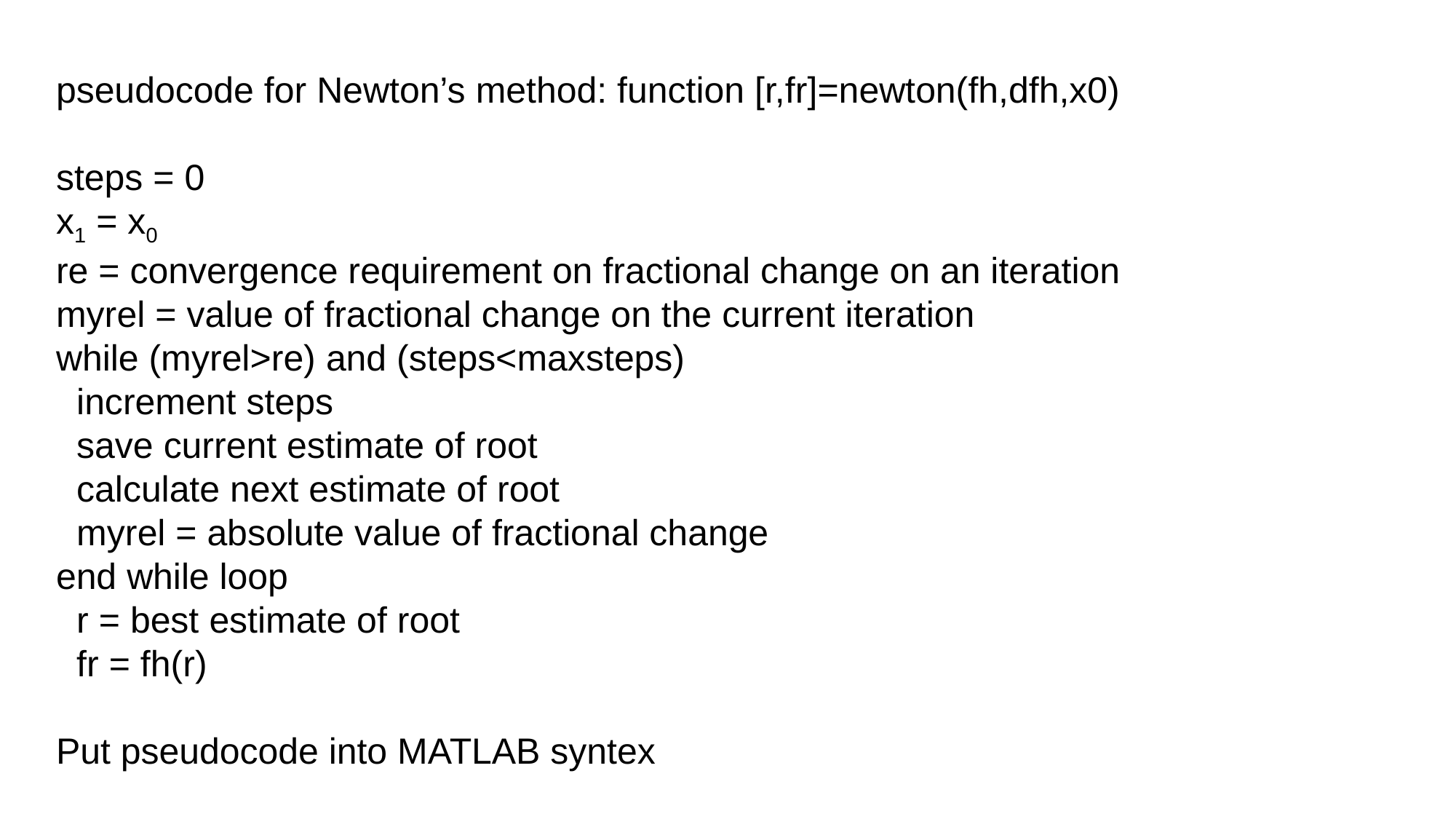

pseudocode for Newton’s method: function [r,fr]=newton(fh,dfh,x0)

steps = 0
x1 = x0
re = convergence requirement on fractional change on an iteration
myrel = value of fractional change on the current iteration
while (myrel>re) and (steps<maxsteps)
  increment steps
  save current estimate of root
  calculate next estimate of root
  myrel = absolute value of fractional change
end while loop
  r = best estimate of root
  fr = fh(r)

Put pseudocode into MATLAB syntex